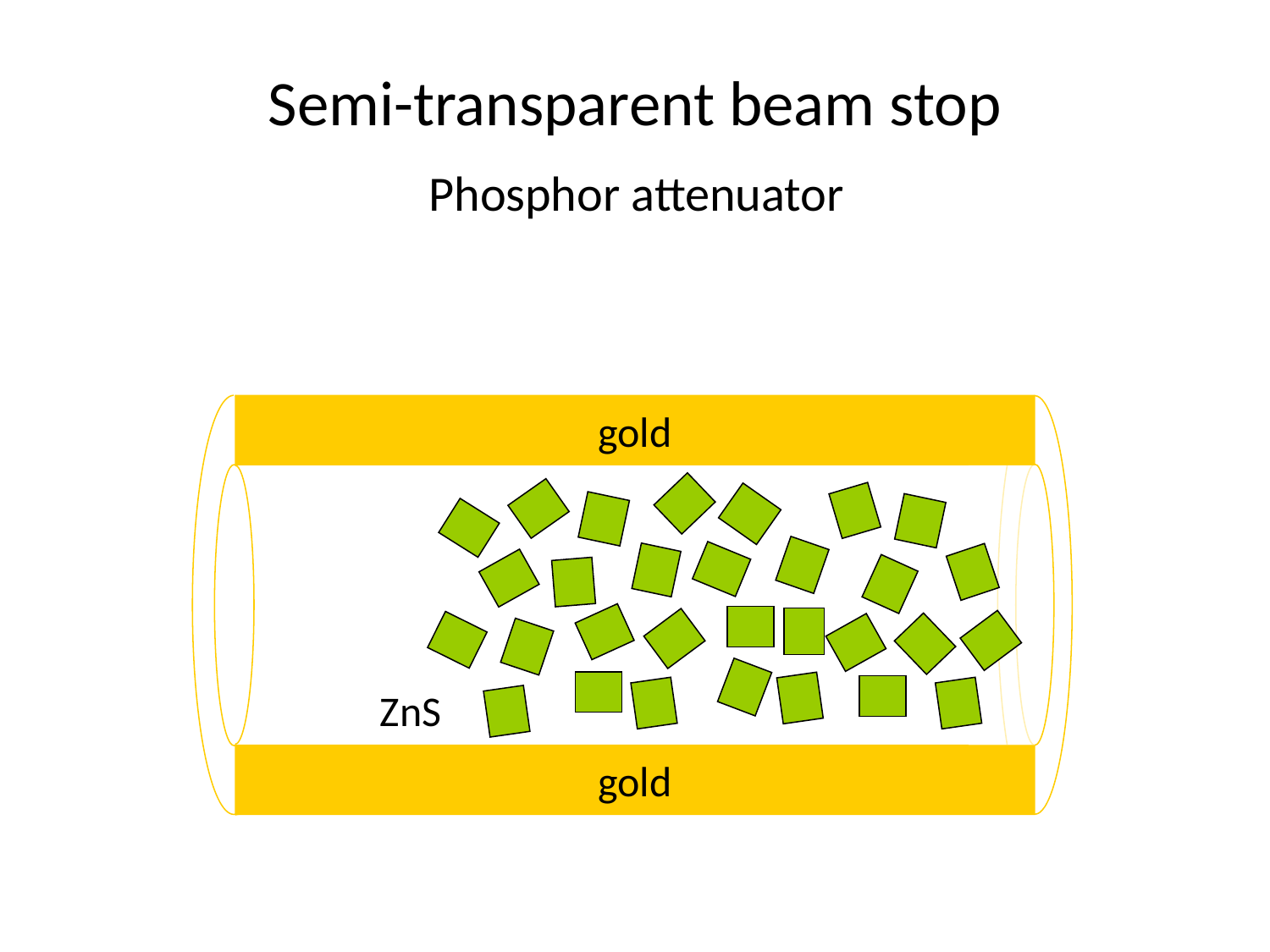

# Semi-transparent beam stop
Phosphor attenuator

gold

ZnS

gold